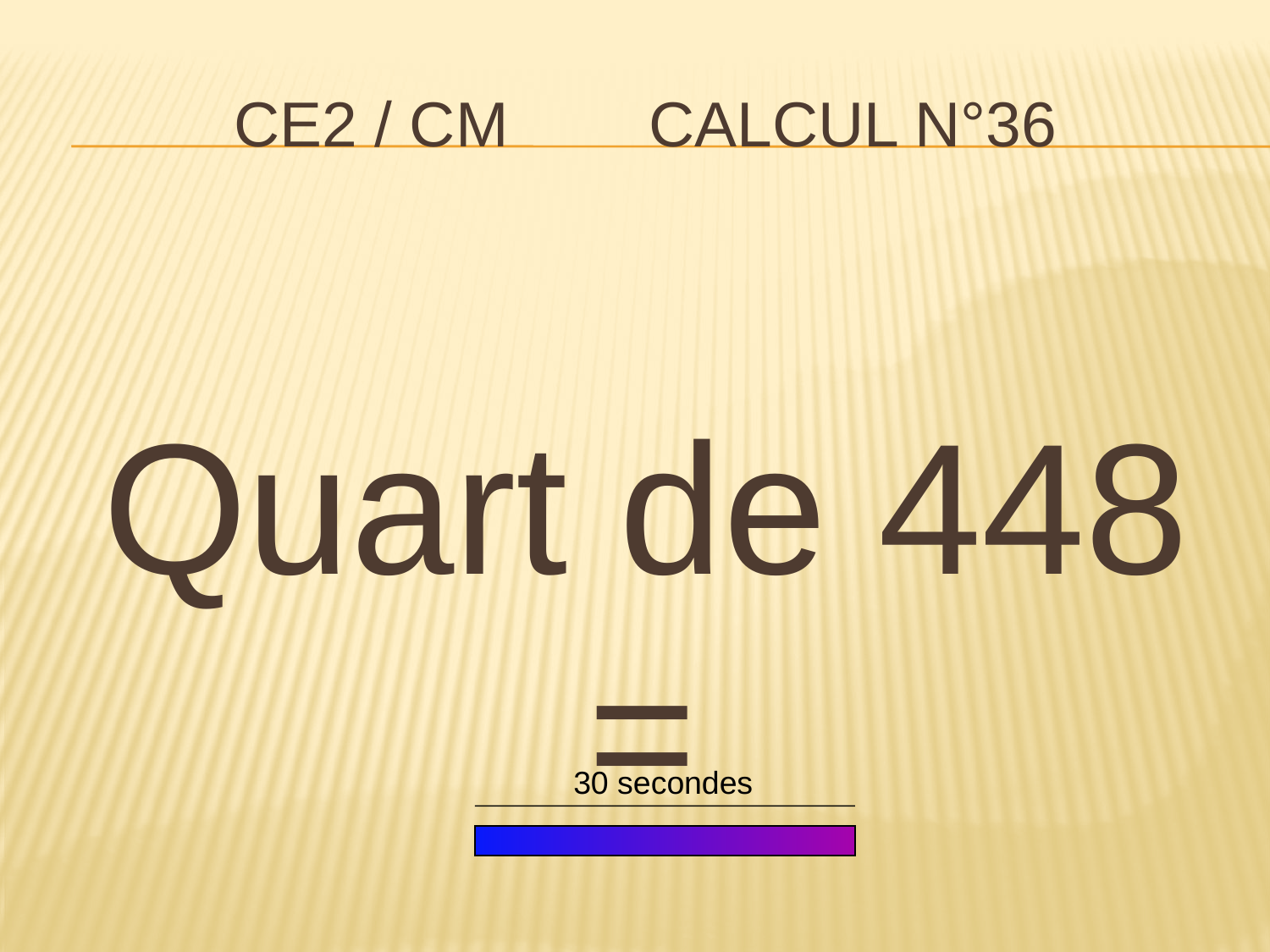

# CE2 / CM        Calcul n°36

Quart de 448 =
30 secondes